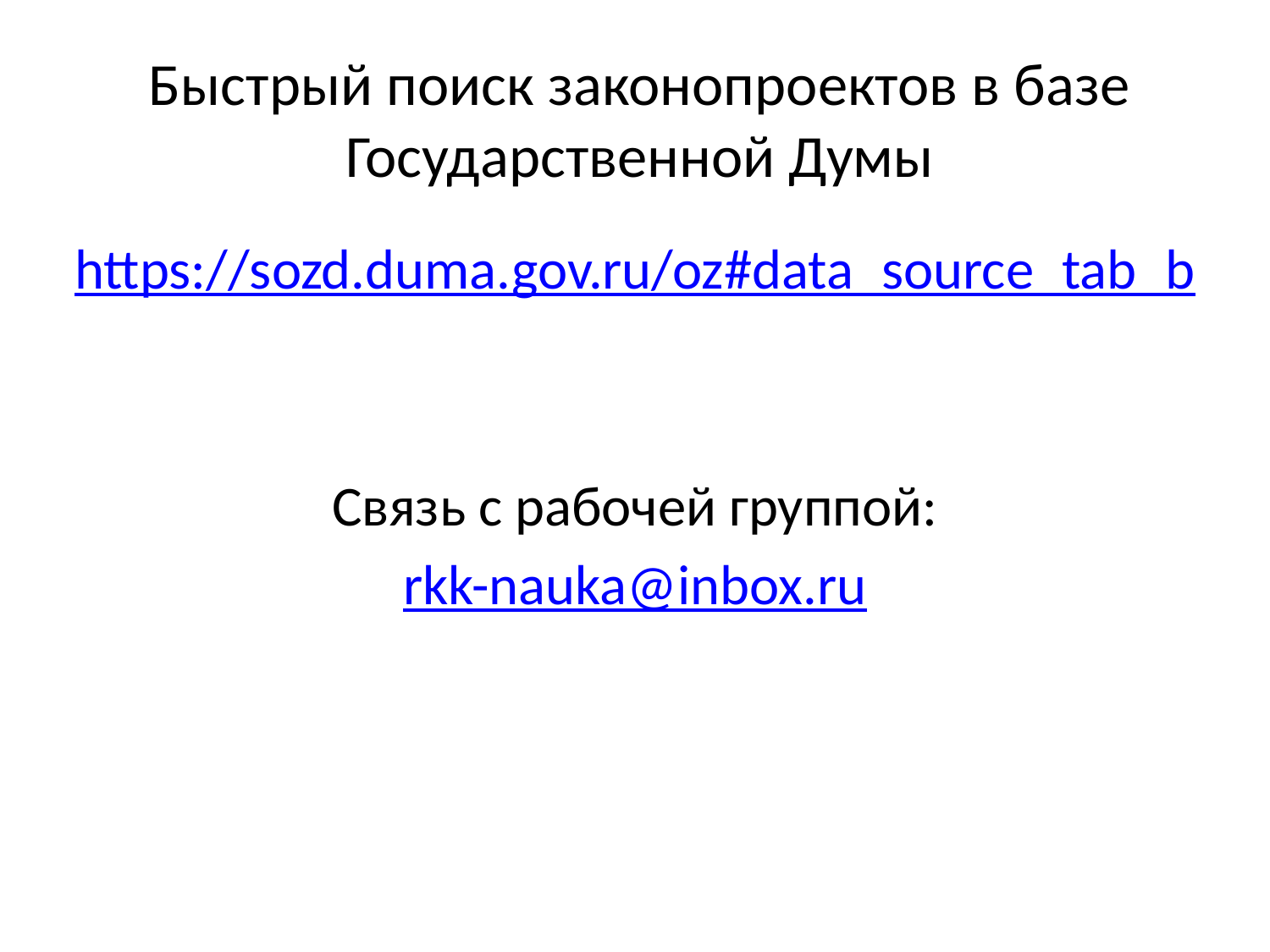

# Быстрый поиск законопроектов в базе Государственной Думы
https://sozd.duma.gov.ru/oz#data_source_tab_b

Связь с рабочей группой:
rkk-nauka@inbox.ru